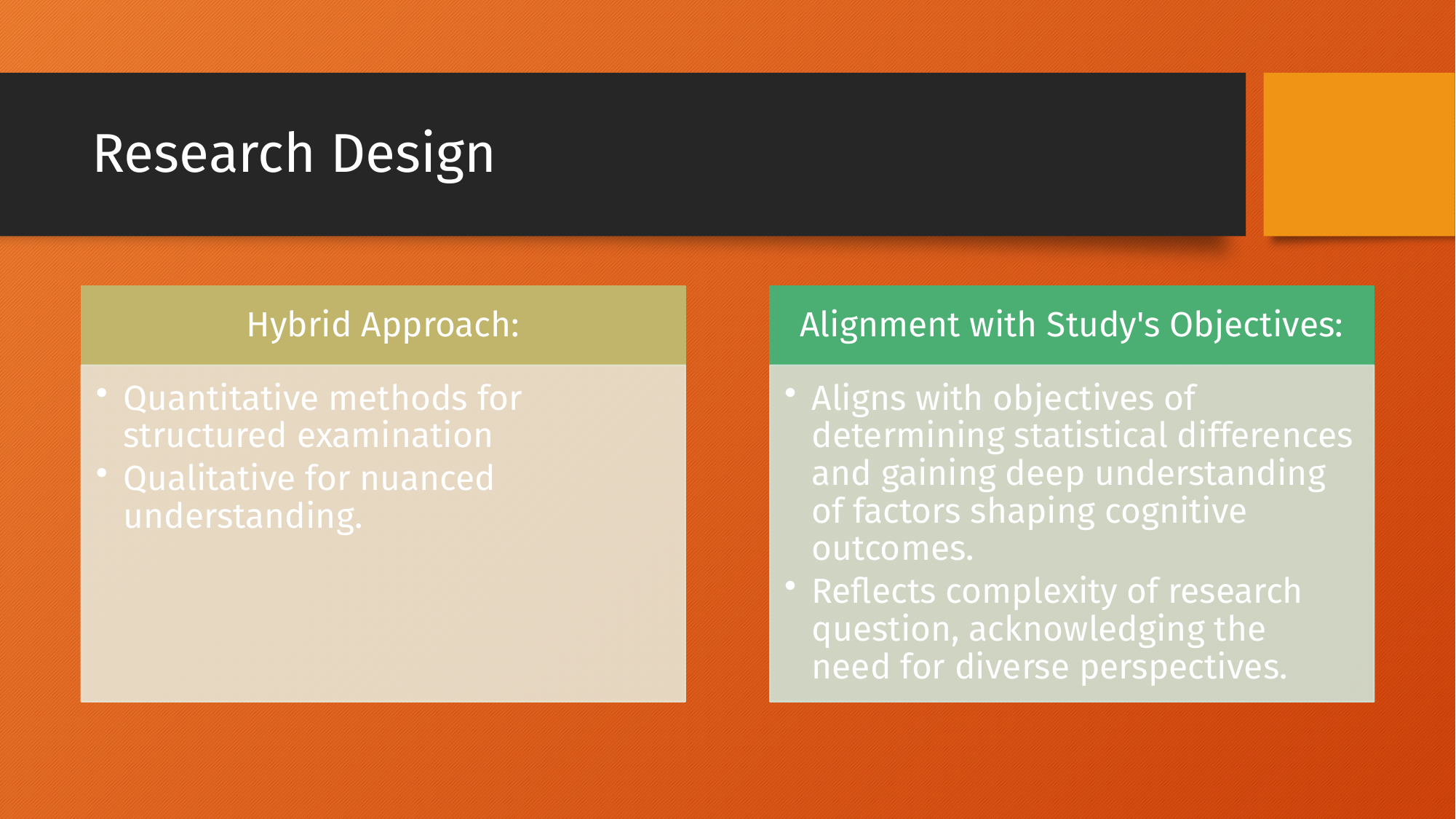

# Research Design
Hybrid Approach:
Quantitative methods for structured examination
Qualitative for nuanced understanding.
Alignment with Study's Objectives:
Aligns with objectives of determining statistical differences and gaining deep understanding of factors shaping cognitive outcomes.
Reflects complexity of research question, acknowledging the need for diverse perspectives.